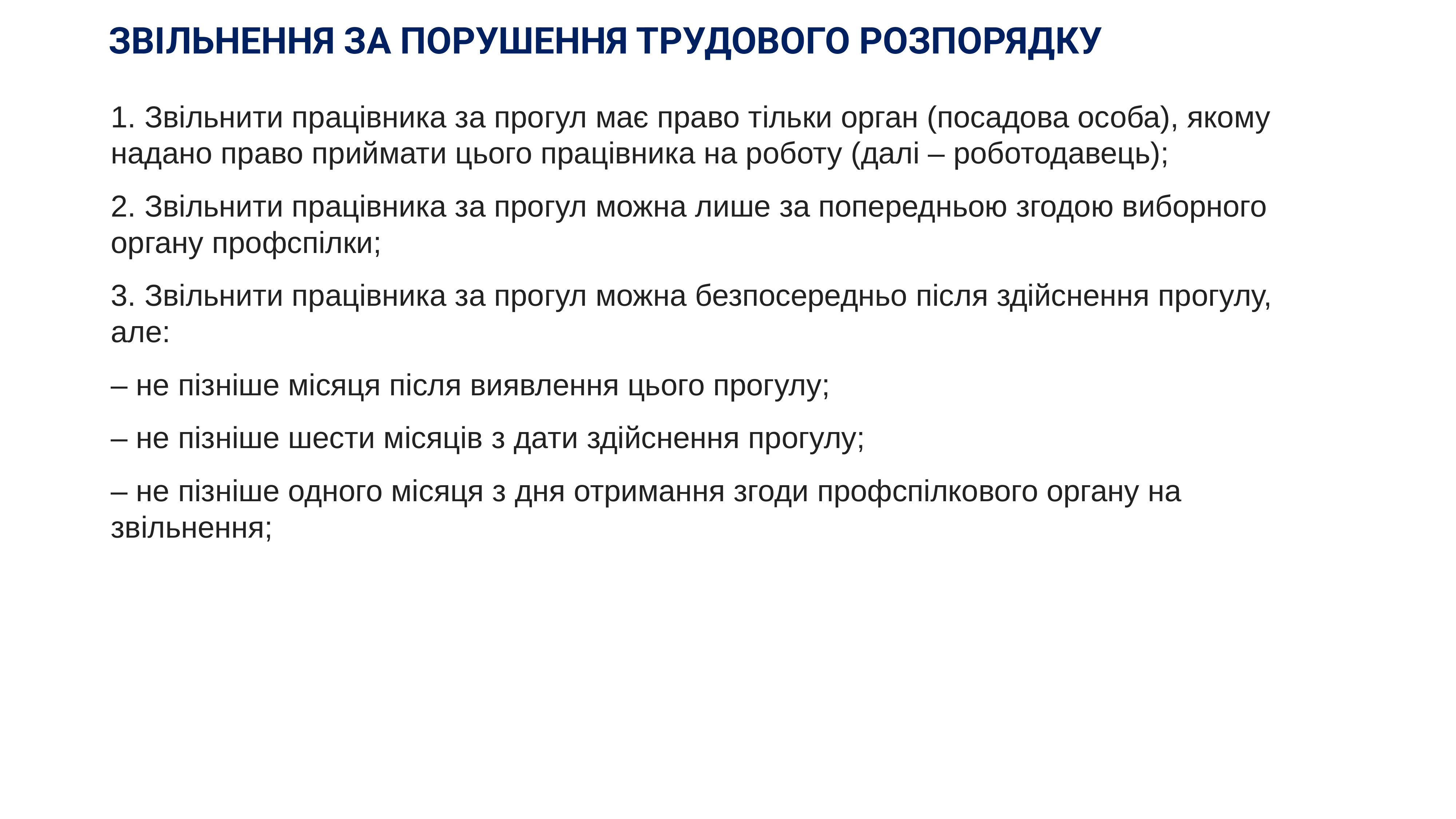

# ЗВІЛЬНЕННЯ ЗА ПОРУШЕННЯ ТРУДОВОГО РОЗПОРЯДКУ
1. Звільнити працівника за прогул має право тільки орган (посадова особа), якому надано право приймати цього працівника на роботу (далі – роботодавець);
2. Звільнити працівника за прогул можна лише за попередньою згодою виборного органу профспілки;
3. Звільнити працівника за прогул можна безпосередньо після здійснення прогулу, але:
– не пізніше місяця після виявлення цього прогулу;
– не пізніше шести місяців з дати здійснення прогулу;
– не пізніше одного місяця з дня отримання згоди профспілкового органу на звільнення;
www.ibuh.info
124